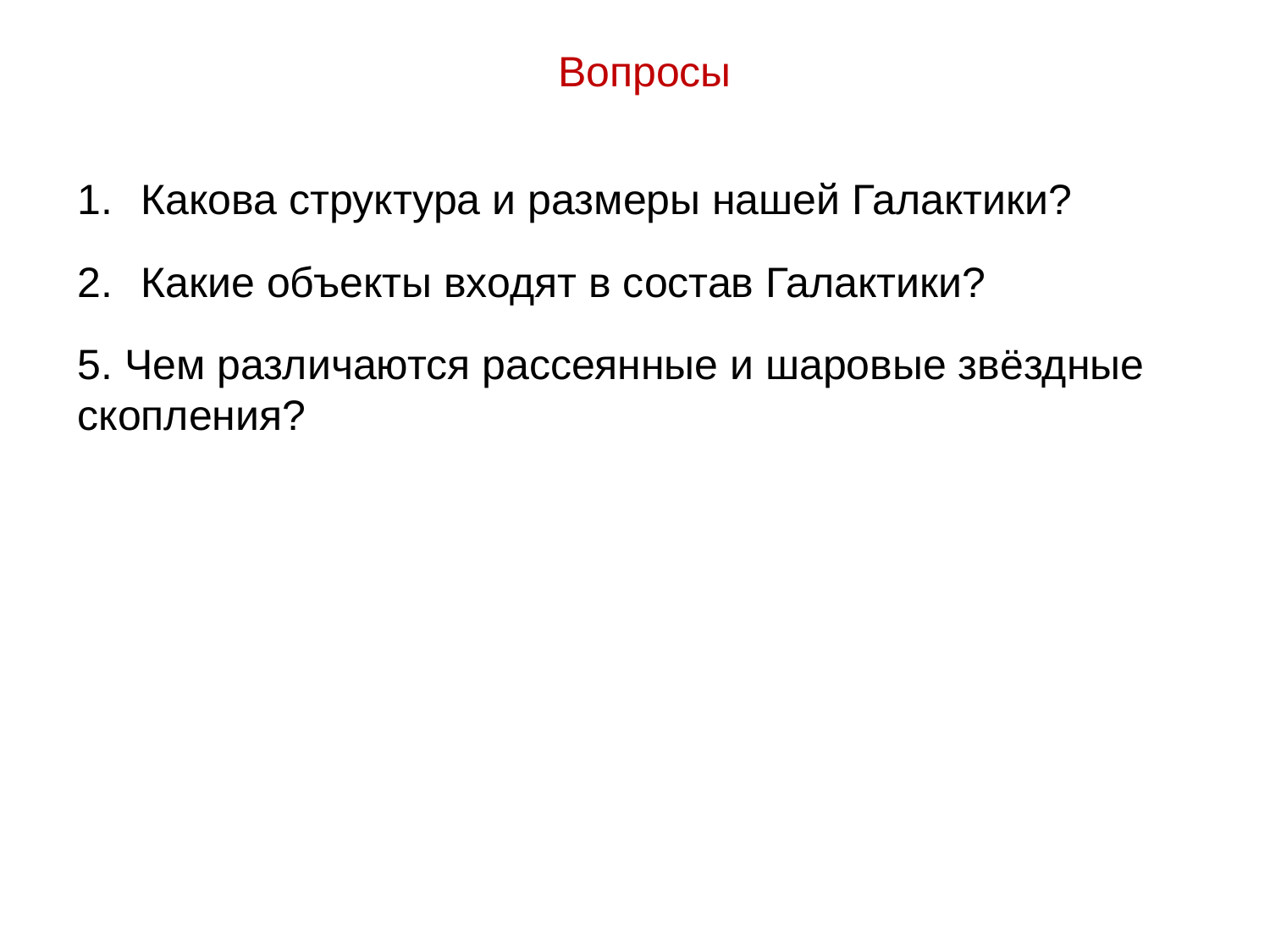

Вопросы
Какова структура и размеры нашей Галактики?
Какие объекты входят в состав Галактики?
5. Чем различаются рассеянные и шаровые звёздные скопления?